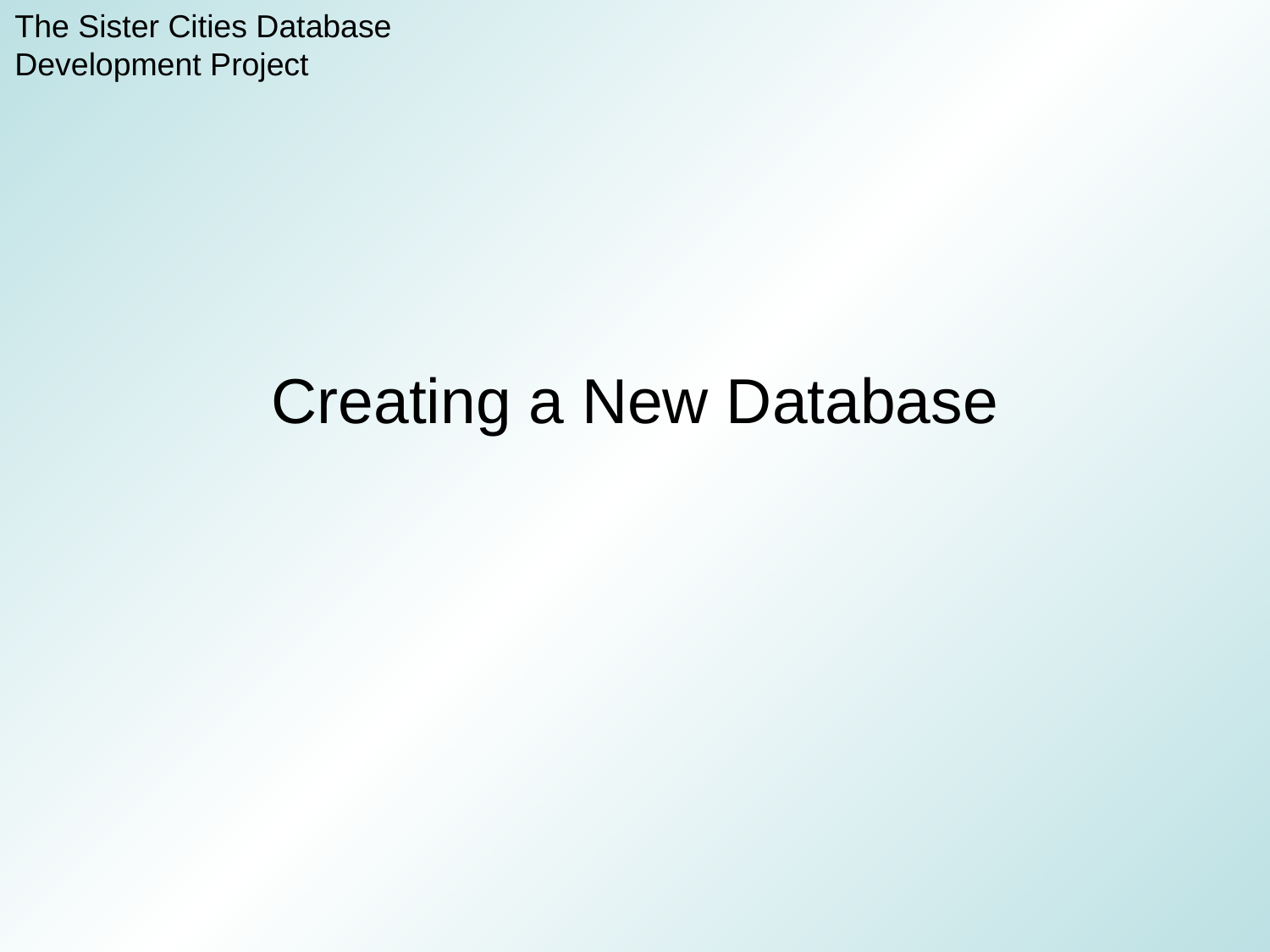

The Sister Cities Database
Development Project
# Creating a New Database